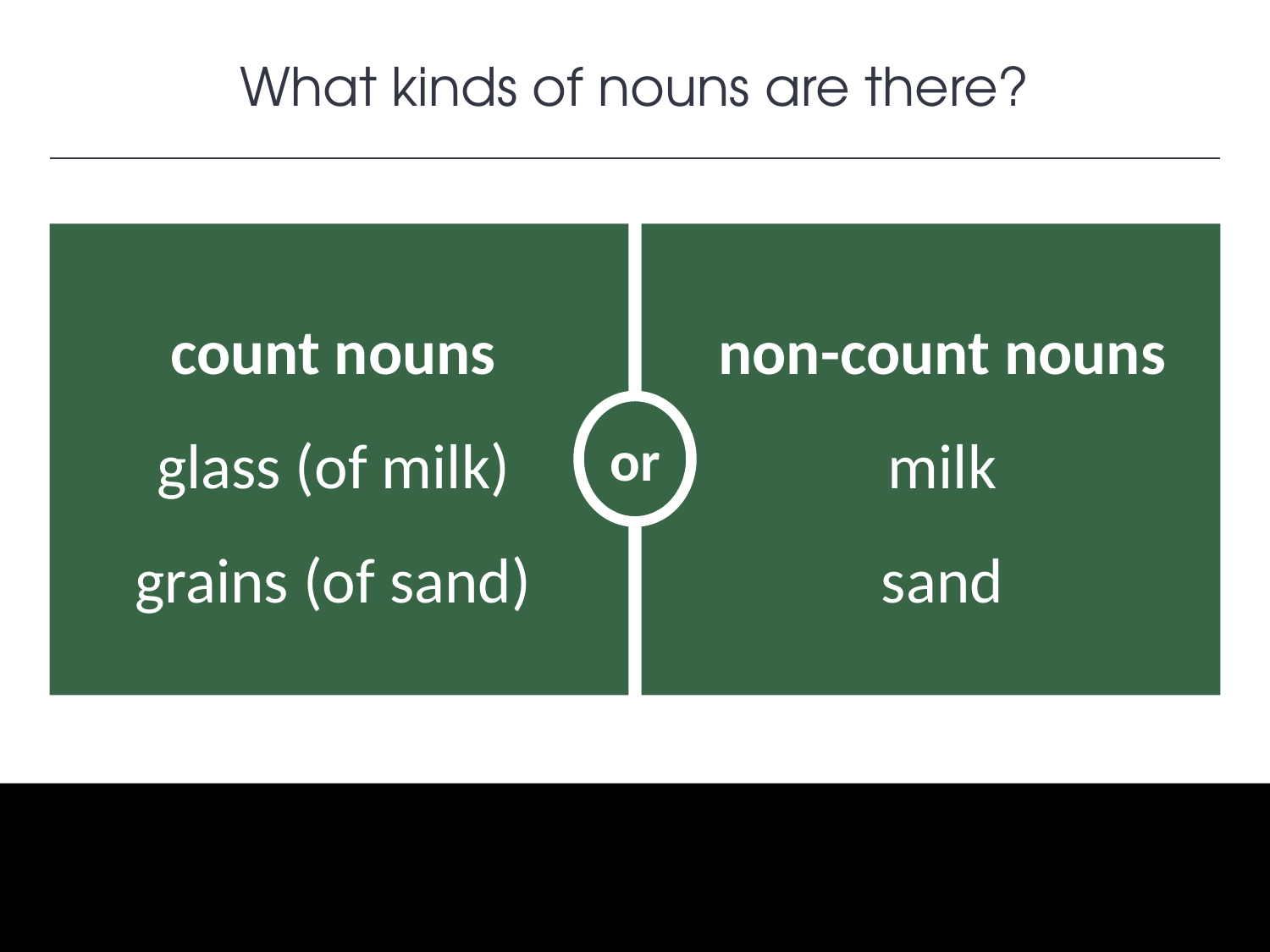

What kinds of nouns are there?
HAWKES LEARNING

or
non-count nouns
milk
sand
count nouns
glass (of milk)
grains (of sand)